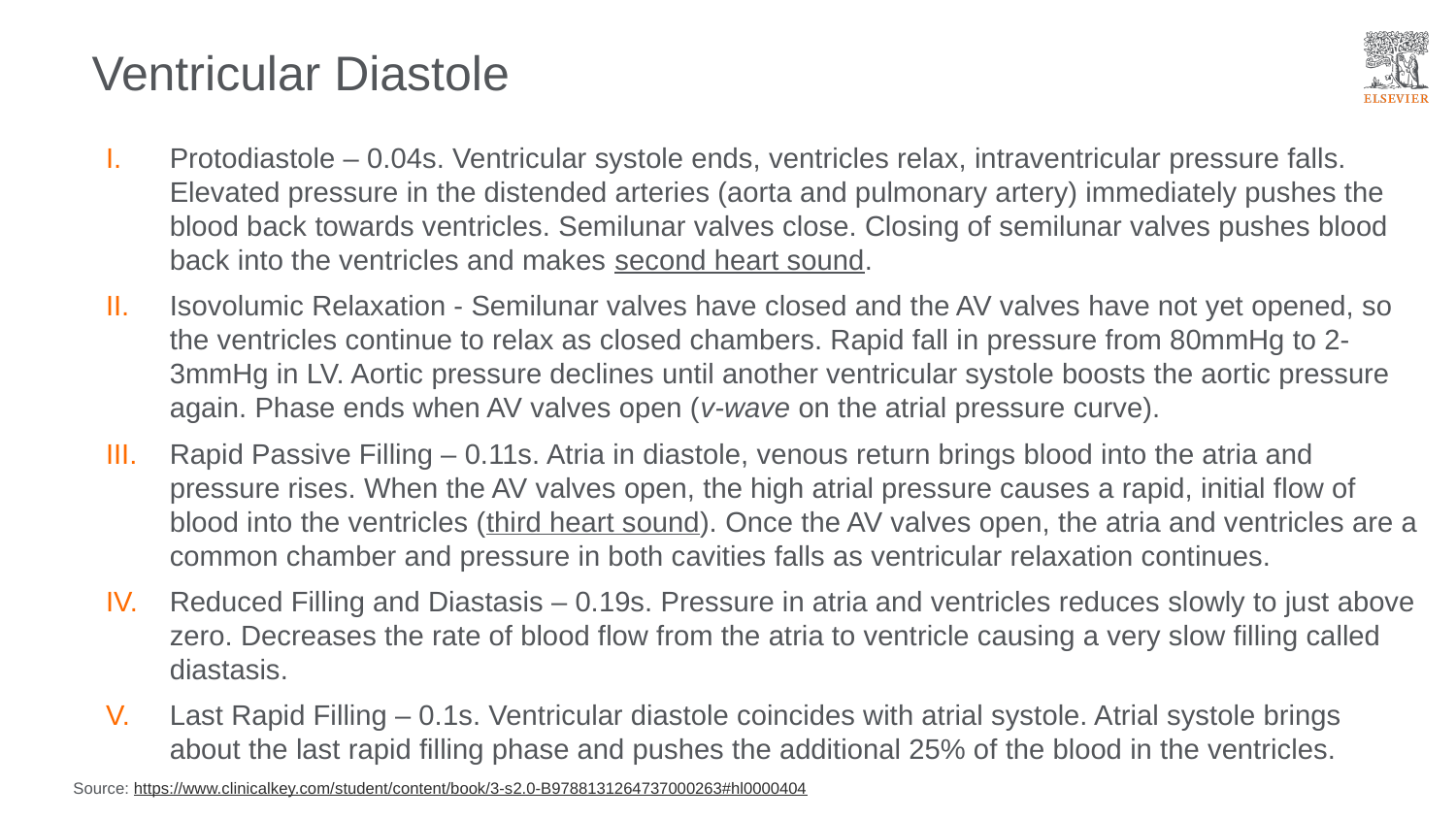

# Ventricular Diastole
Protodiastole – 0.04s. Ventricular systole ends, ventricles relax, intraventricular pressure falls. Elevated pressure in the distended arteries (aorta and pulmonary artery) immediately pushes the blood back towards ventricles. Semilunar valves close. Closing of semilunar valves pushes blood back into the ventricles and makes second heart sound.
Isovolumic Relaxation - Semilunar valves have closed and the AV valves have not yet opened, so the ventricles continue to relax as closed chambers. Rapid fall in pressure from 80mmHg to 2-3mmHg in LV. Aortic pressure declines until another ventricular systole boosts the aortic pressure again. Phase ends when AV valves open (v-wave on the atrial pressure curve).
Rapid Passive Filling – 0.11s. Atria in diastole, venous return brings blood into the atria and pressure rises. When the AV valves open, the high atrial pressure causes a rapid, initial flow of blood into the ventricles (third heart sound). Once the AV valves open, the atria and ventricles are a common chamber and pressure in both cavities falls as ventricular relaxation continues.
Reduced Filling and Diastasis – 0.19s. Pressure in atria and ventricles reduces slowly to just above zero. Decreases the rate of blood flow from the atria to ventricle causing a very slow filling called diastasis.
Last Rapid Filling – 0.1s. Ventricular diastole coincides with atrial systole. Atrial systole brings about the last rapid filling phase and pushes the additional 25% of the blood in the ventricles.
Source: https://www.clinicalkey.com/student/content/book/3-s2.0-B9788131264737000263#hl0000404